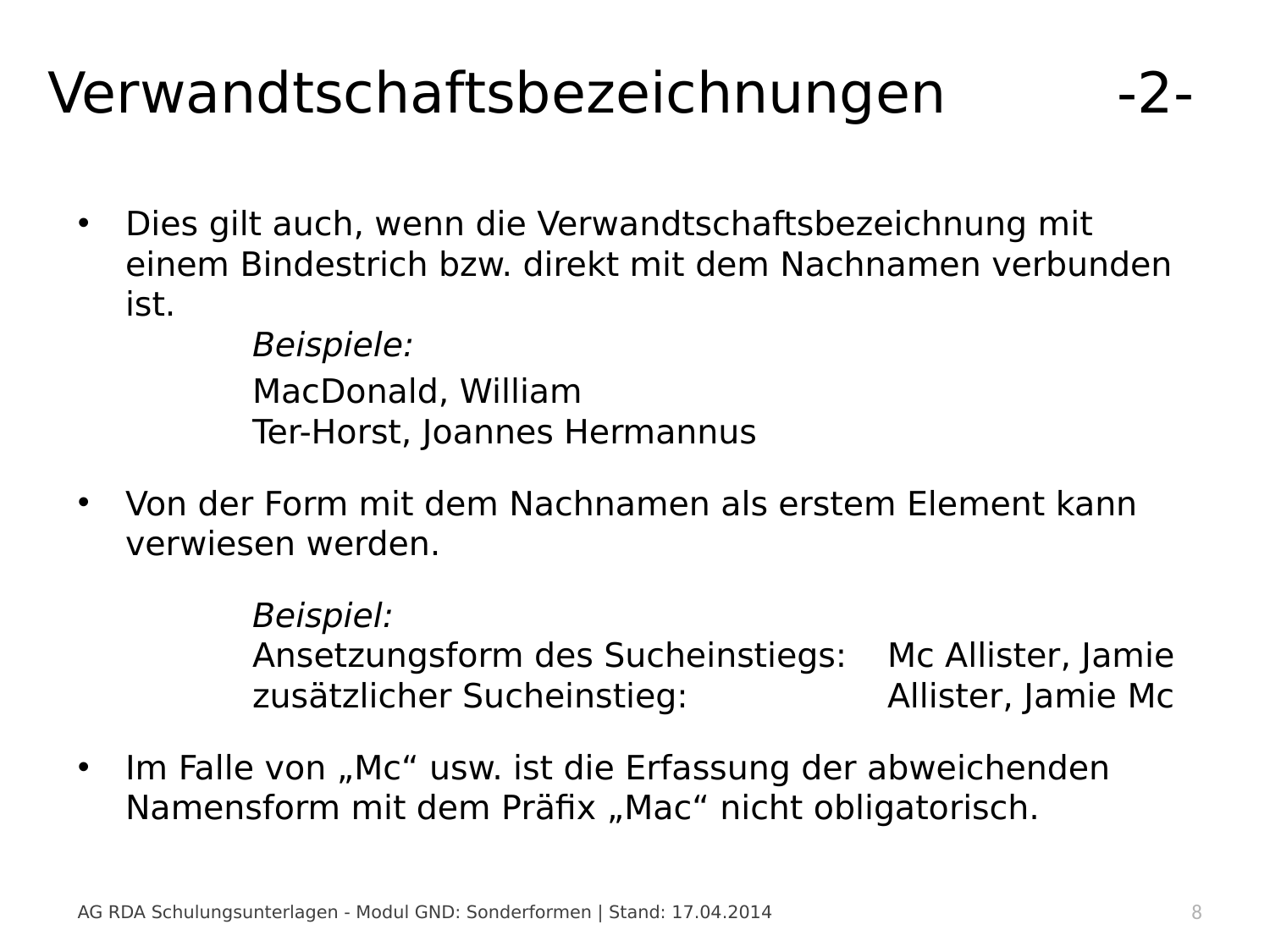

# Verwandtschaftsbezeichnungen 	   -2-
Dies gilt auch, wenn die Verwandtschaftsbezeichnung mit einem Bindestrich bzw. direkt mit dem Nachnamen verbunden ist.
	Beispiele:
		MacDonald, William
		Ter-Horst, Joannes Hermannus
Von der Form mit dem Nachnamen als erstem Element kann verwiesen werden.
		Beispiel:
	Ansetzungsform des Sucheinstiegs:	Mc Allister, Jamie
		zusätzlicher Sucheinstieg: 		Allister, Jamie Mc
Im Falle von „Mc“ usw. ist die Erfassung der abweichenden Namensform mit dem Präfix „Mac“ nicht obligatorisch.
AG RDA Schulungsunterlagen - Modul GND: Sonderformen | Stand: 17.04.2014
8